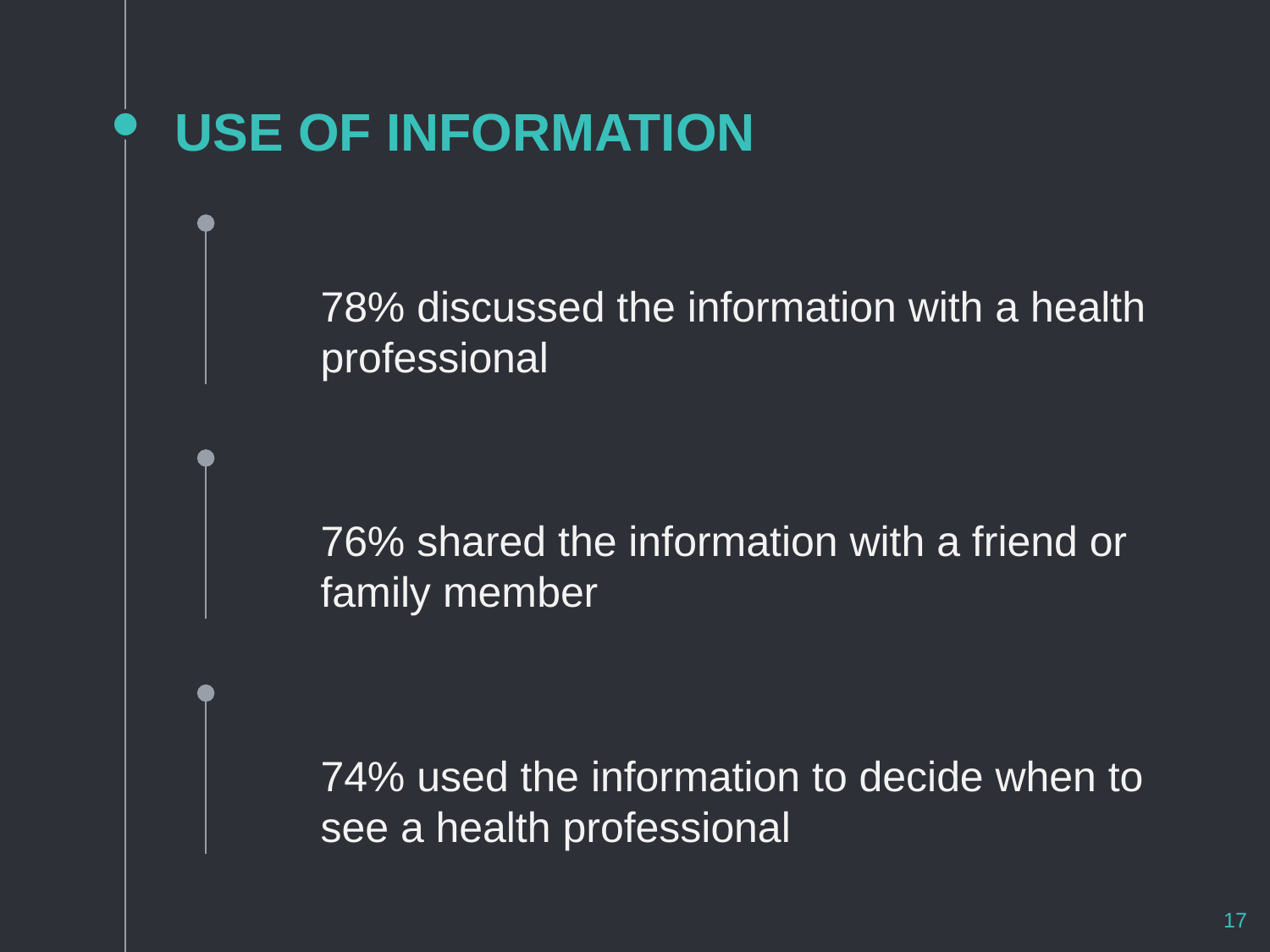

# USE OF INFORMATION
78% discussed the information with a health professional
76% shared the information with a friend or family member
74% used the information to decide when to see a health professional
17